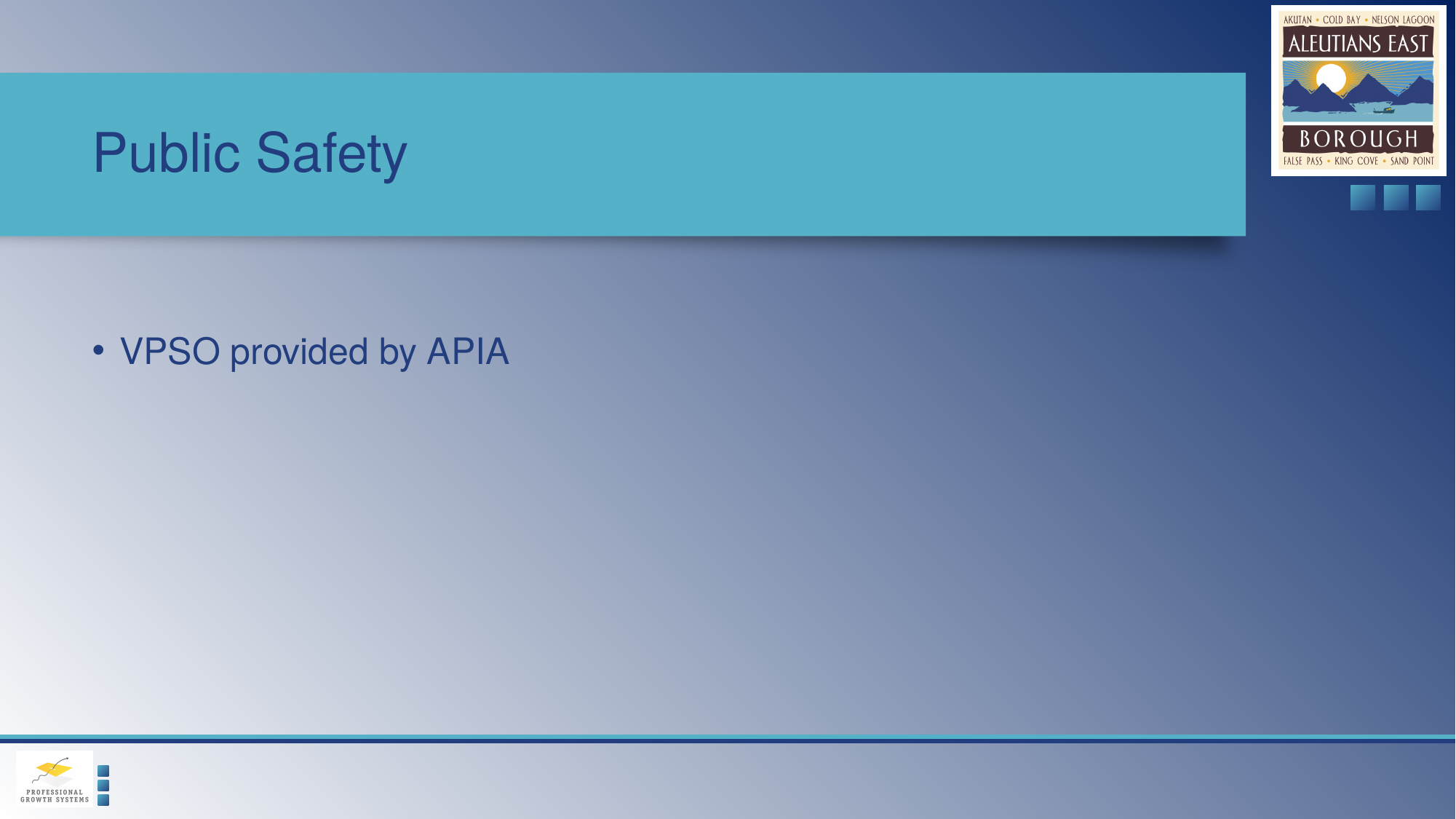

# Public Safety

VPSO provided by APIA